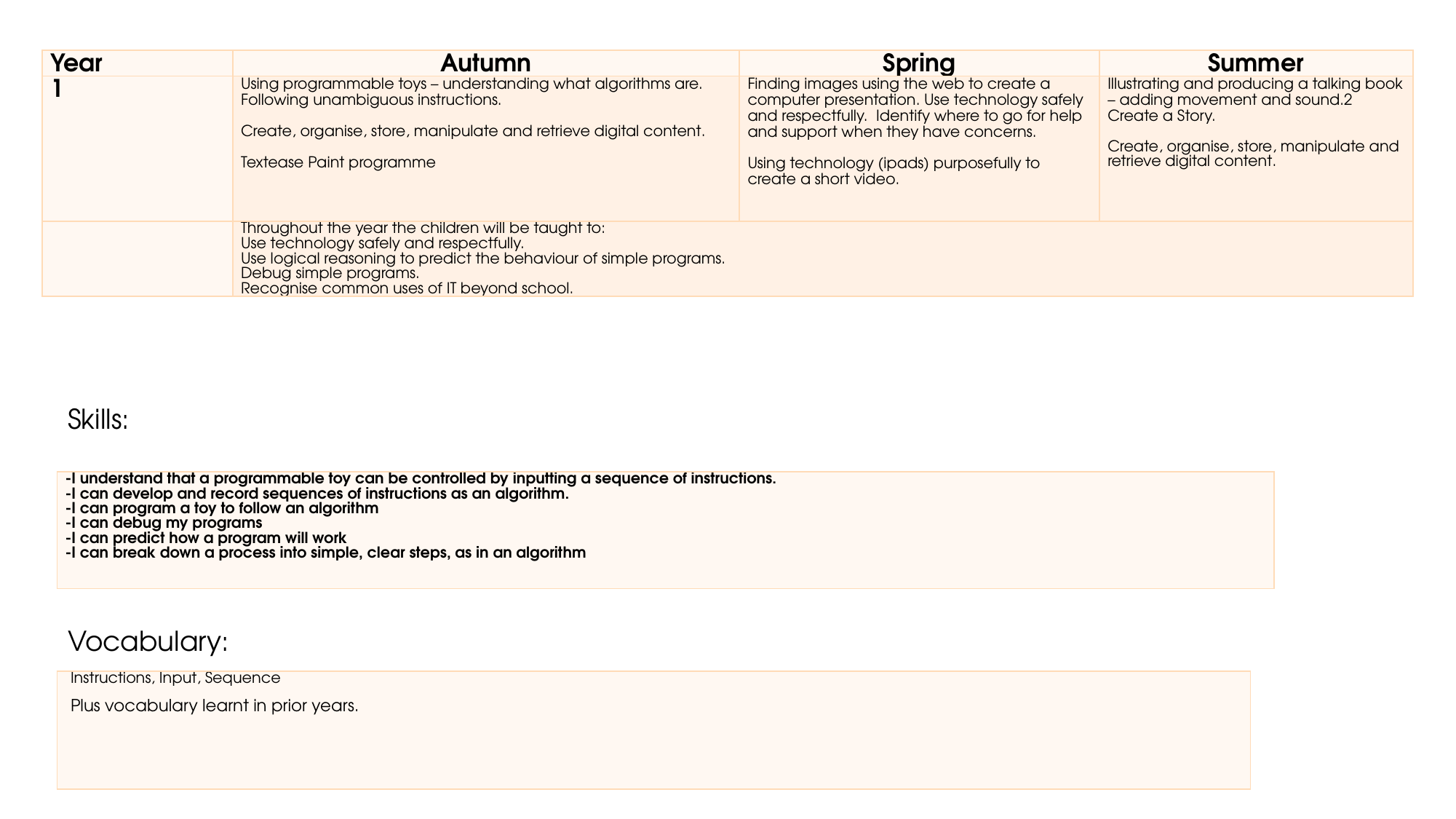

| Year | Autumn | Spring | Summer |
| --- | --- | --- | --- |
| 1 | Using programmable toys – understanding what algorithms are. Following unambiguous instructions. Create, organise, store, manipulate and retrieve digital content. Textease Paint programme | Finding images using the web to create a computer presentation. Use technology safely and respectfully. Identify where to go for help and support when they have concerns. Using technology (ipads) purposefully to create a short video. | Illustrating and producing a talking book – adding movement and sound.2 Create a Story. Create, organise, store, manipulate and retrieve digital content. |
|  | Throughout the year the children will be taught to: Use technology safely and respectfully. Use logical reasoning to predict the behaviour of simple programs. Debug simple programs. Recognise common uses of IT beyond school. |  |  |
Skills:

| -I understand that a programmable toy can be controlled by inputting a sequence of instructions. -I can develop and record sequences of instructions as an algorithm. -I can program a toy to follow an algorithm -I can debug my programs -I can predict how a program will work -I can break down a process into simple, clear steps, as in an algorithm |
| --- |
Vocabulary:
| Instructions, Input, Sequence Plus vocabulary learnt in prior years. |
| --- |